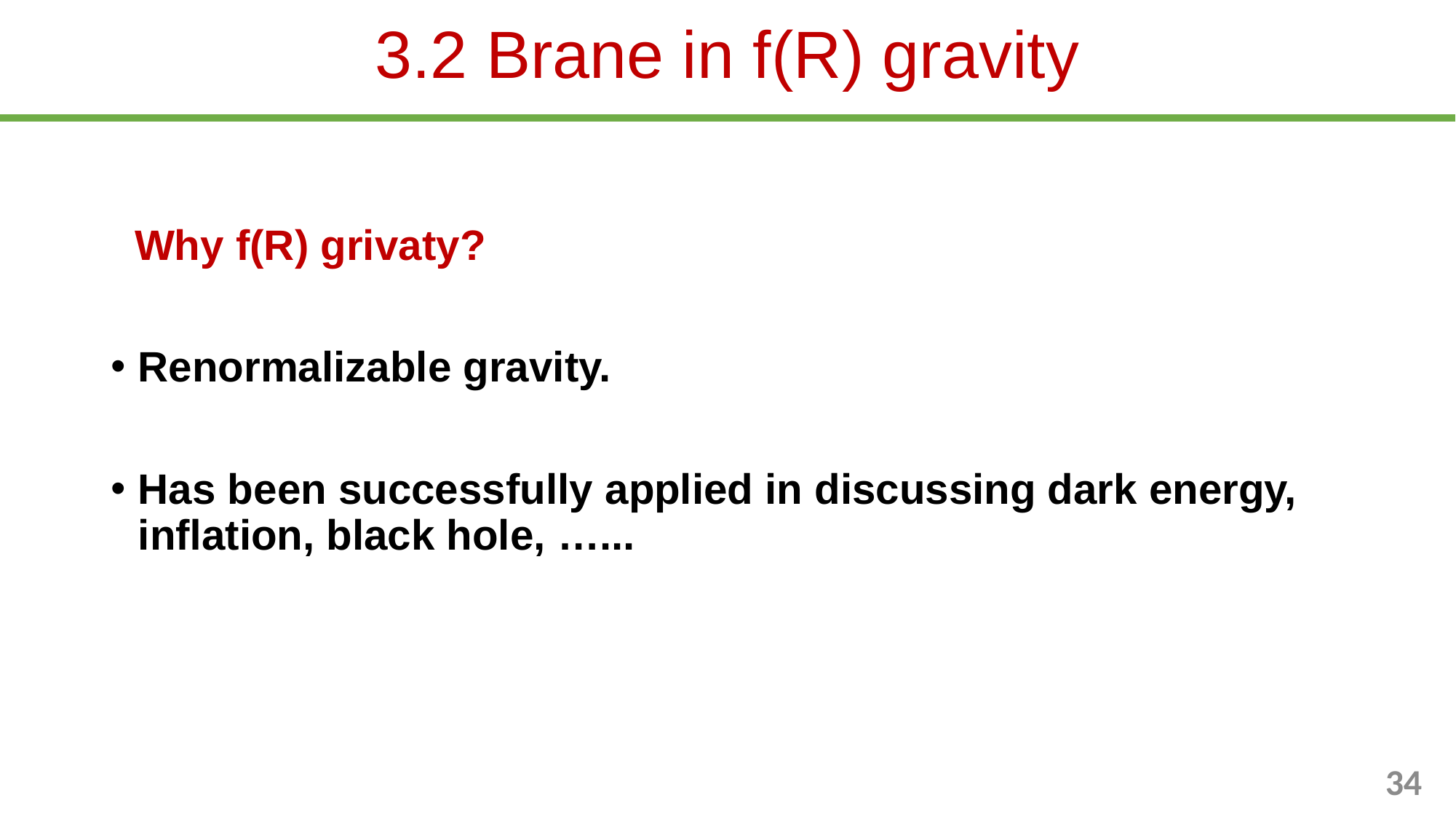

# 3.2 Brane in f(R) gravity
  Why f(R) grivaty?

Renormalizable gravity.

Has been successfully applied in discussing dark energy, inﬂation, black hole, …...
34